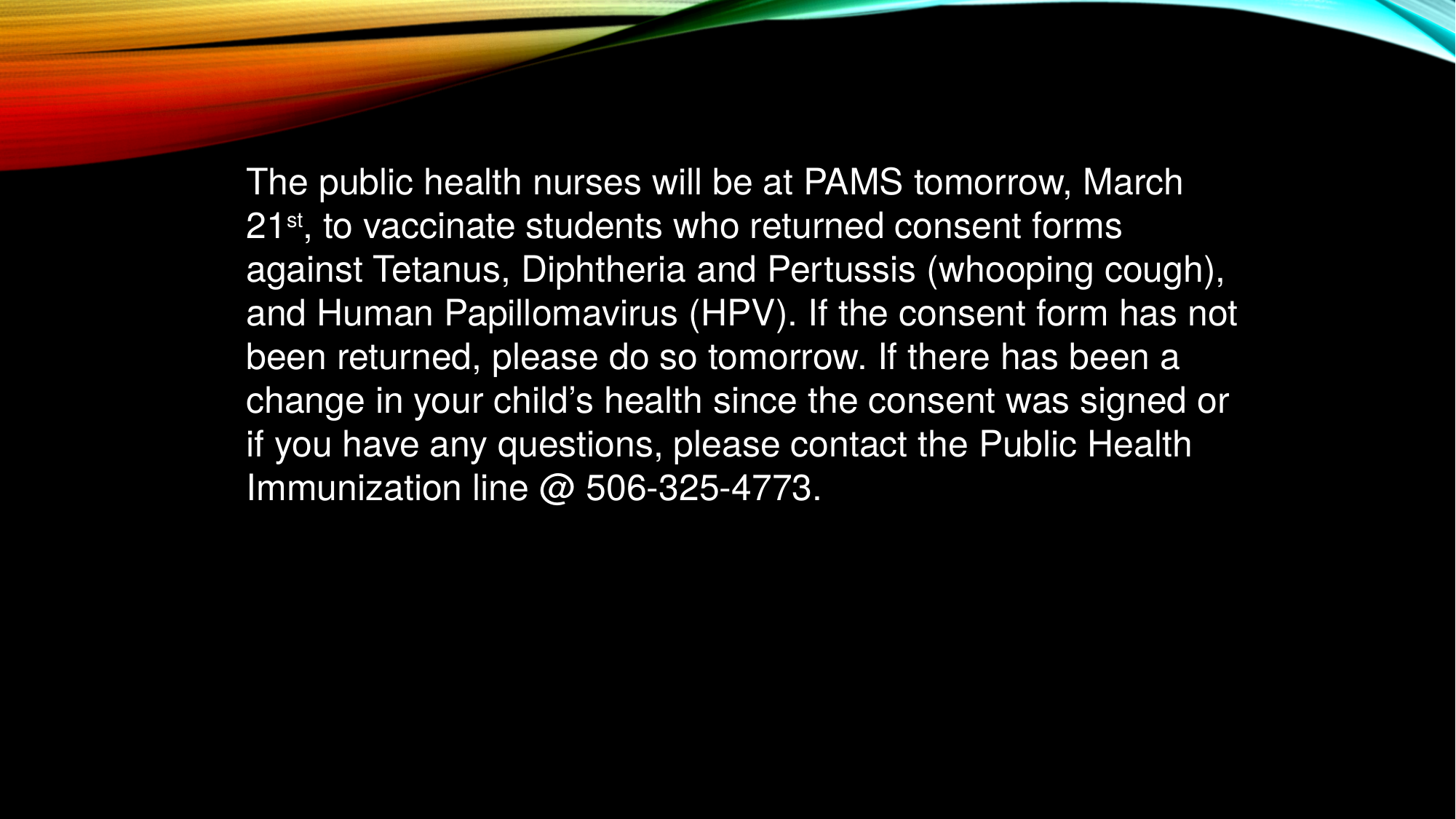

The public health nurses will be at PAMS tomorrow, March 21st, to vaccinate students who returned consent forms against Tetanus, Diphtheria and Pertussis (whooping cough), and Human Papillomavirus (HPV). If the consent form has not been returned, please do so tomorrow. If there has been a change in your child’s health since the consent was signed or if you have any questions, please contact the Public Health Immunization line @ 506-325-4773.